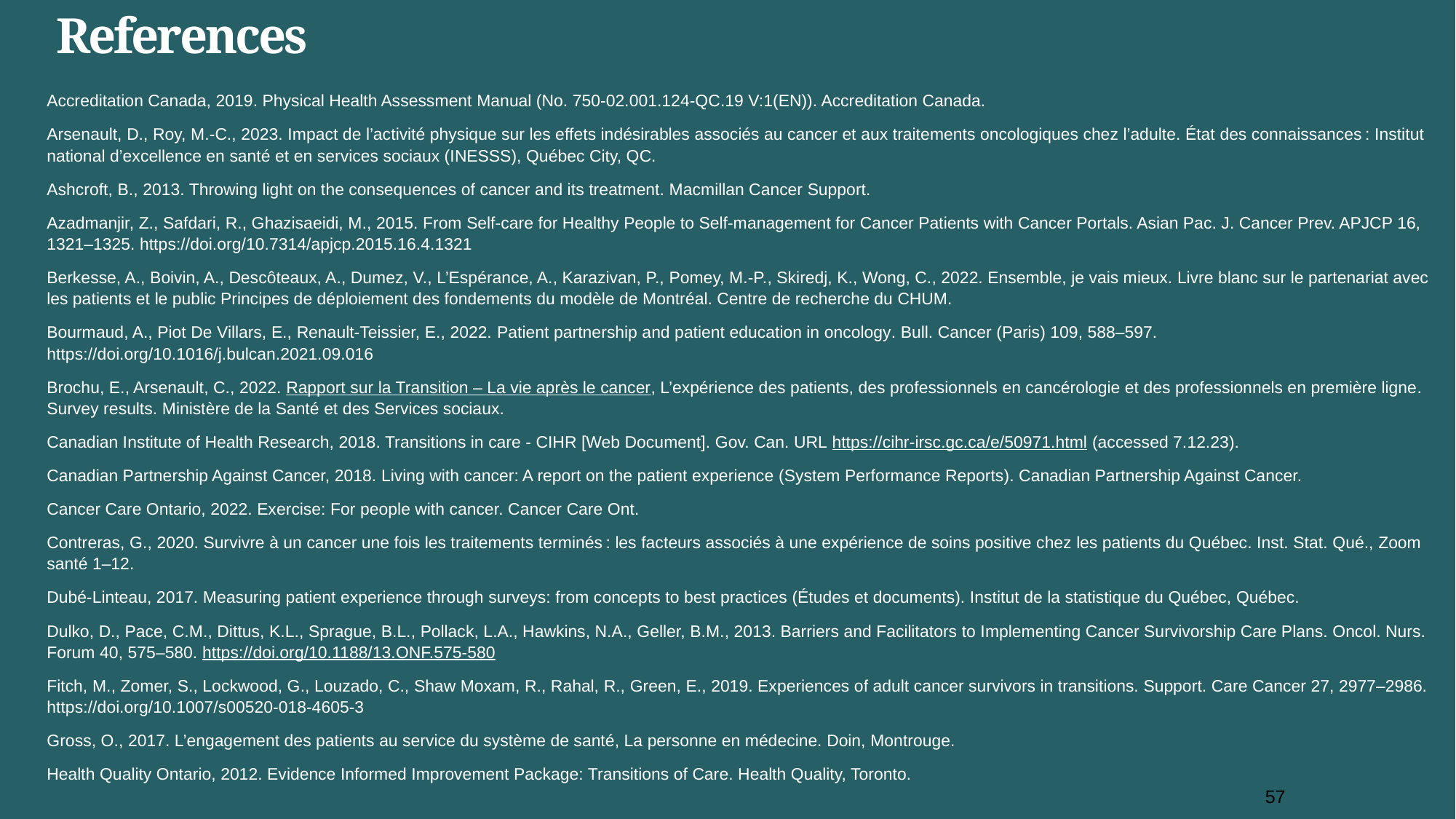

References
Accreditation Canada, 2019. Physical Health Assessment Manual (No. 750-02.001.124-QC.19 V:1(EN)). Accreditation Canada.
Arsenault, D., Roy, M.-C., 2023. Impact de l’activité physique sur les effets indésirables associés au cancer et aux traitements oncologiques chez l’adulte. État des connaissances : Institut national d’excellence en santé et en services sociaux (INESSS), Québec City, QC.
Ashcroft, B., 2013. Throwing light on the consequences of cancer and its treatment. Macmillan Cancer Support.
Azadmanjir, Z., Safdari, R., Ghazisaeidi, M., 2015. From Self-care for Healthy People to Self-management for Cancer Patients with Cancer Portals. Asian Pac. J. Cancer Prev. APJCP 16, 1321–1325. https://doi.org/10.7314/apjcp.2015.16.4.1321
Berkesse, A., Boivin, A., Descôteaux, A., Dumez, V., L’Espérance, A., Karazivan, P., Pomey, M.-P., Skiredj, K., Wong, C., 2022. Ensemble, je vais mieux. Livre blanc sur le partenariat avec les patients et le public Principes de déploiement des fondements du modèle de Montréal. Centre de recherche du CHUM.
Bourmaud, A., Piot De Villars, E., Renault-Teissier, E., 2022. Patient partnership and patient education in oncology. Bull. Cancer (Paris) 109, 588–597. https://doi.org/10.1016/j.bulcan.2021.09.016
Brochu, E., Arsenault, C., 2022. Rapport sur la Transition – La vie après le cancer, L’expérience des patients, des professionnels en cancérologie et des professionnels en première ligne. Survey results. Ministère de la Santé et des Services sociaux.
Canadian Institute of Health Research, 2018. Transitions in care - CIHR [Web Document]. Gov. Can. URL https://cihr-irsc.gc.ca/e/50971.html (accessed 7.12.23).
Canadian Partnership Against Cancer, 2018. Living with cancer: A report on the patient experience (System Performance Reports). Canadian Partnership Against Cancer.
Cancer Care Ontario, 2022. Exercise: For people with cancer. Cancer Care Ont.
Contreras, G., 2020. Survivre à un cancer une fois les traitements terminés : les facteurs associés à une expérience de soins positive chez les patients du Québec. Inst. Stat. Qué., Zoom santé 1–12.
Dubé-Linteau, 2017. Measuring patient experience through surveys: from concepts to best practices (Études et documents). Institut de la statistique du Québec, Québec.
Dulko, D., Pace, C.M., Dittus, K.L., Sprague, B.L., Pollack, L.A., Hawkins, N.A., Geller, B.M., 2013. Barriers and Facilitators to Implementing Cancer Survivorship Care Plans. Oncol. Nurs. Forum 40, 575–580. https://doi.org/10.1188/13.ONF.575-580
Fitch, M., Zomer, S., Lockwood, G., Louzado, C., Shaw Moxam, R., Rahal, R., Green, E., 2019. Experiences of adult cancer survivors in transitions. Support. Care Cancer 27, 2977–2986. https://doi.org/10.1007/s00520-018-4605-3
Gross, O., 2017. L’engagement des patients au service du système de santé, La personne en médecine. Doin, Montrouge.
Health Quality Ontario, 2012. Evidence Informed Improvement Package: Transitions of Care. Health Quality, Toronto.
57